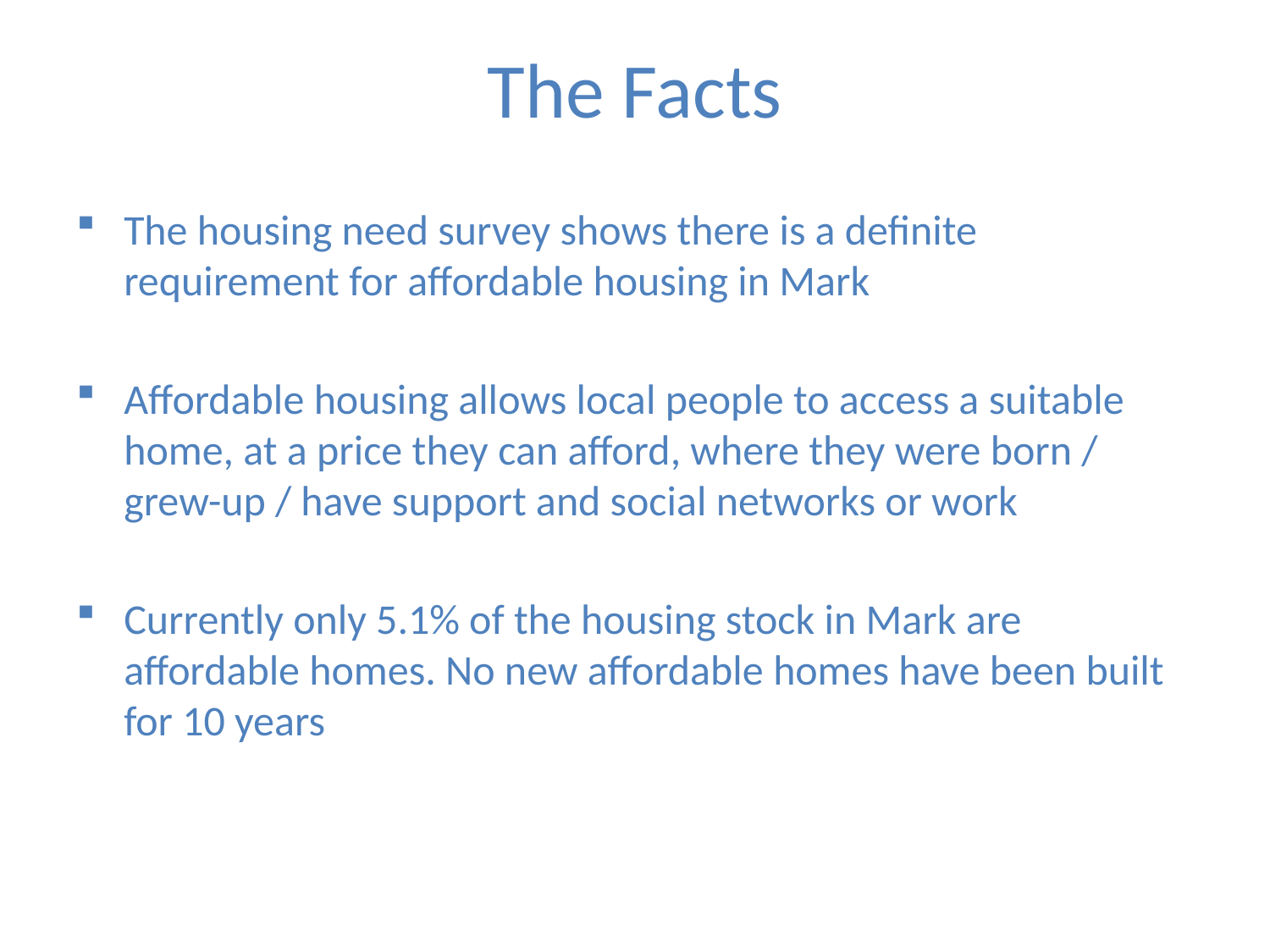

# The Facts
The housing need survey shows there is a definite requirement for affordable housing in Mark

Affordable housing allows local people to access a suitable home, at a price they can afford, where they were born / grew-up / have support and social networks or work

Currently only 5.1% of the housing stock in Mark are affordable homes. No new affordable homes have been built for 10 years